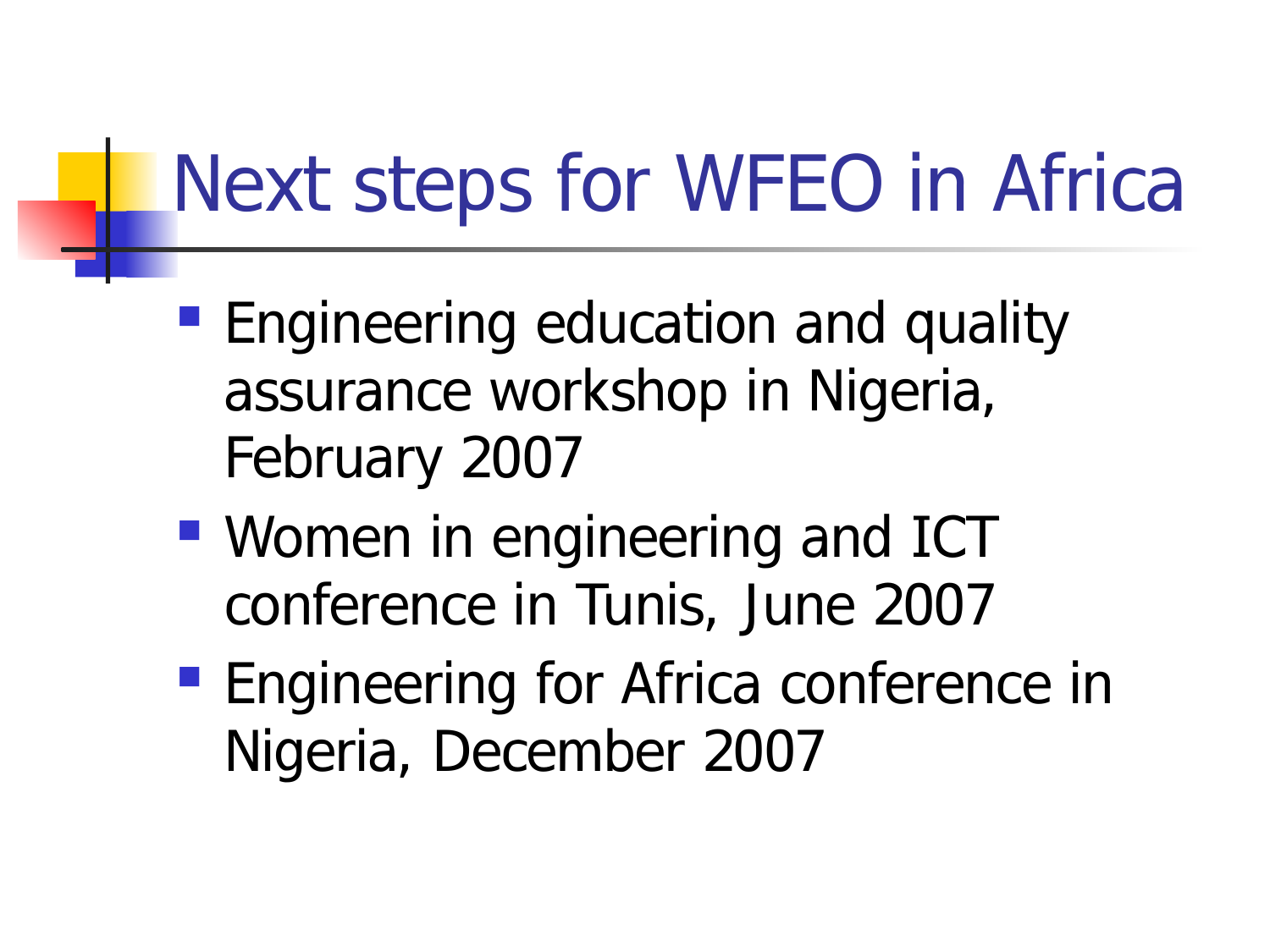

# Next steps for WFEO in Africa
Engineering education and quality assurance workshop in Nigeria, February 2007
Women in engineering and ICT conference in Tunis, June 2007
Engineering for Africa conference in Nigeria, December 2007